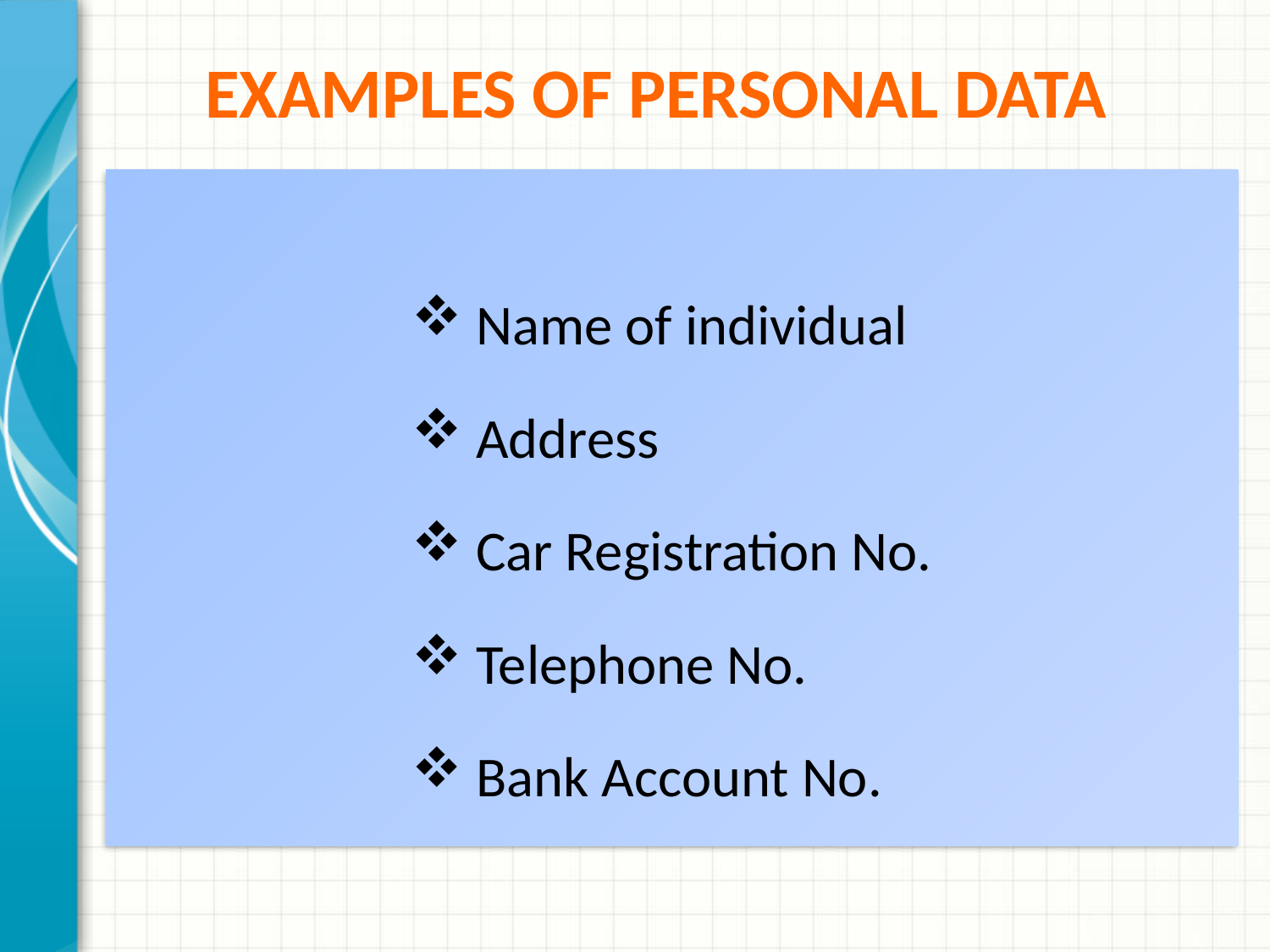

# Examples of Personal Data

 Name of individual
 Address
 Car Registration No.
 Telephone No.
 Bank Account No.